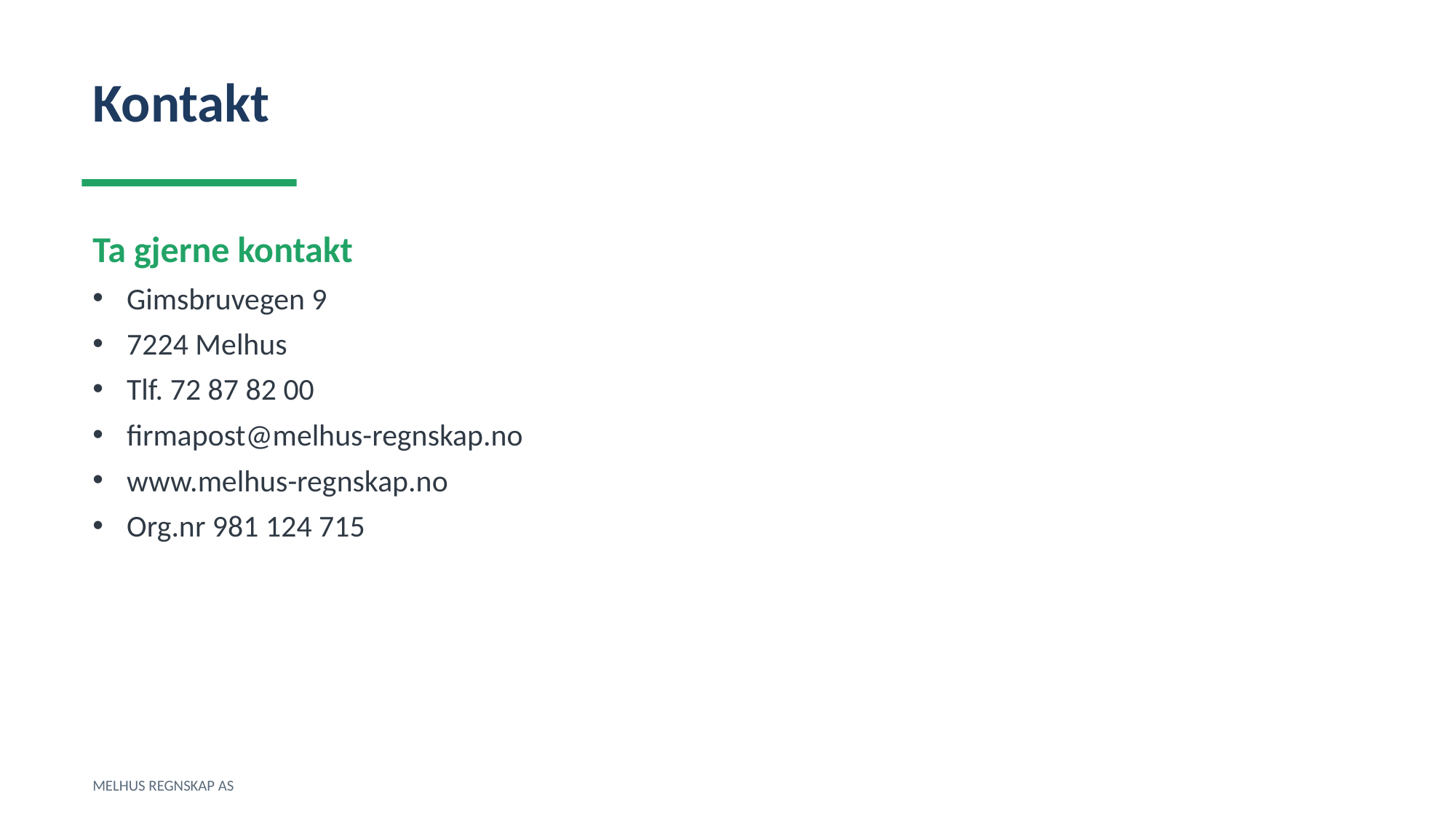

Kontakt

Ta gjerne kontakt
Gimsbruvegen 9
7224 Melhus
Tlf. 72 87 82 00
firmapost@melhus-regnskap.no
www.melhus-regnskap.no
Org.nr 981 124 715
MELHUS REGNSKAP AS